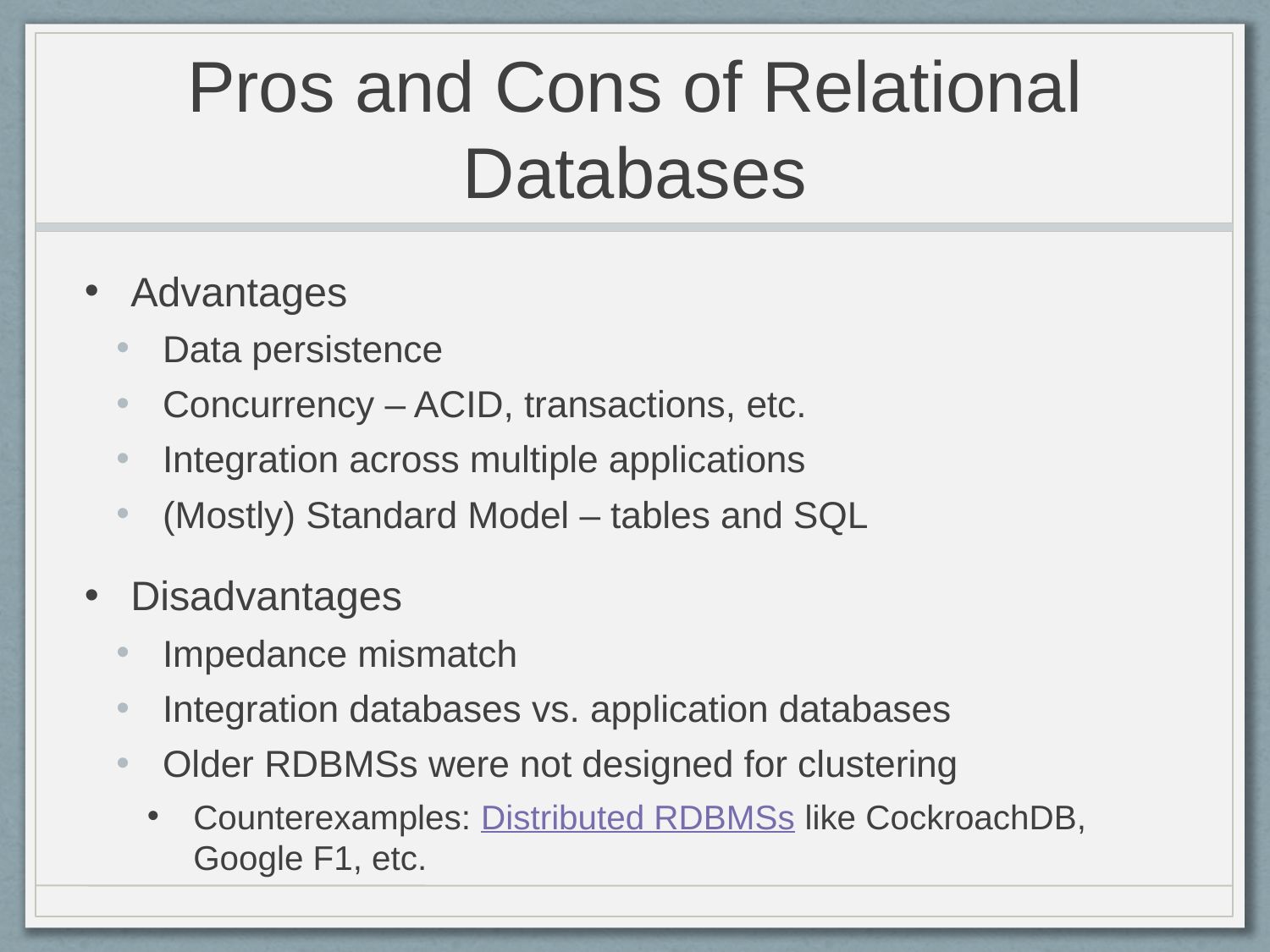

# Pros and Cons of Relational Databases
Advantages
Data persistence
Concurrency – ACID, transactions, etc.
Integration across multiple applications
(Mostly) Standard Model – tables and SQL
Disadvantages
Impedance mismatch
Integration databases vs. application databases
Older RDBMSs were not designed for clustering
Counterexamples: Distributed RDBMSs like CockroachDB, Google F1, etc.